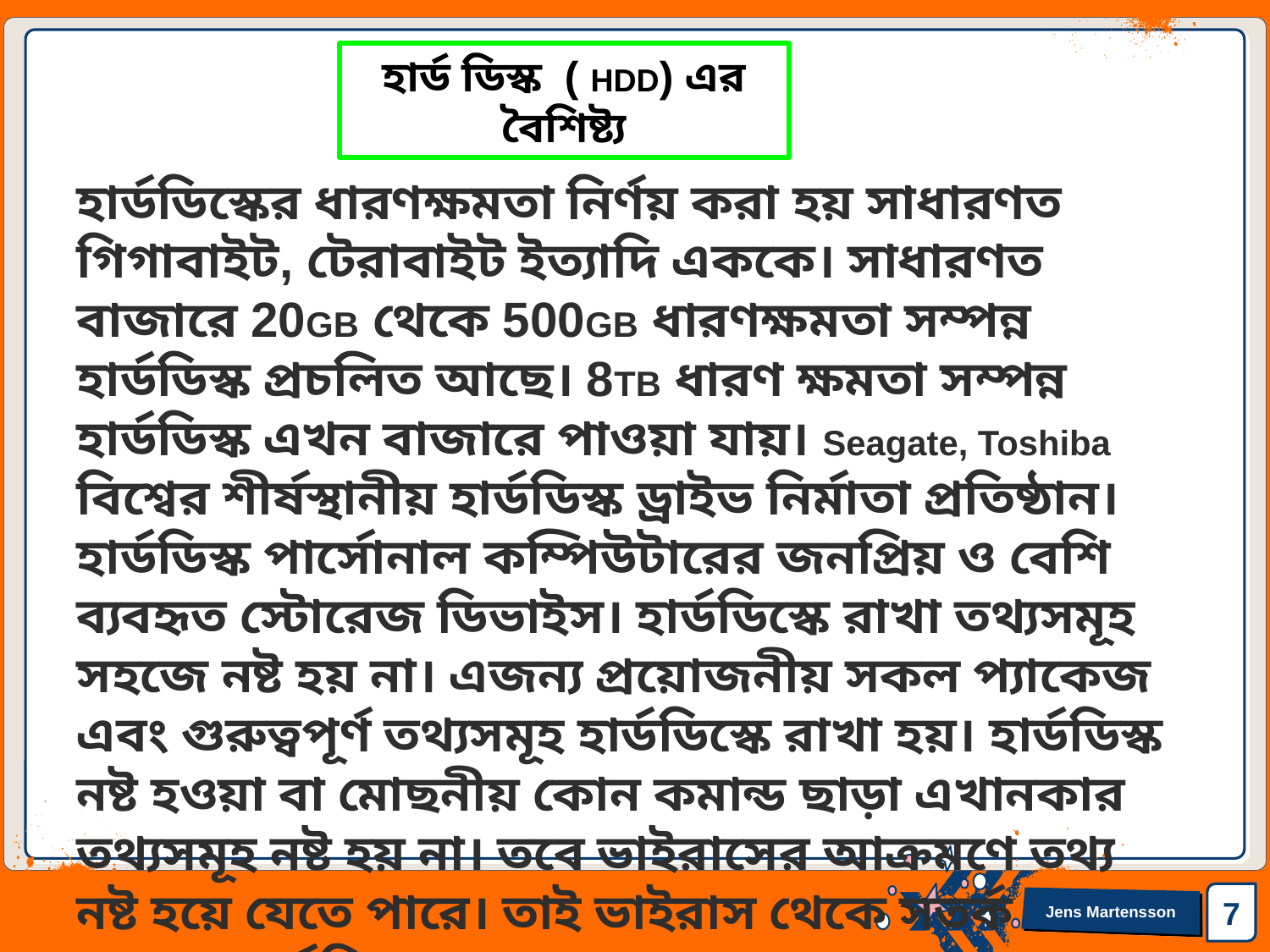

হার্ড ডিস্ক  ( HDD) এর বৈশিষ্ট্য
হার্ডডিস্কের ধারণক্ষমতা নির্ণয় করা হয় সাধারণত গিগাবাইট, টেরাবাইট ইত্যাদি এককে। সাধারণত বাজারে 20GB থেকে 500GB ধারণক্ষমতা সম্পন্ন হার্ডডিস্ক প্রচলিত আছে। 8TB ধারণ ক্ষমতা সম্পন্ন হার্ডডিস্ক এখন বাজারে পাওয়া যায়। Seagate, Toshiba বিশ্বের শীর্ষস্থানীয় হার্ডডিস্ক ড্রাইভ নির্মাতা প্রতিষ্ঠান।
হার্ডডিস্ক পার্সোনাল কম্পিউটারের জনপ্রিয় ও বেশি ব্যবহৃত স্টোরেজ ডিভাইস। হার্ডডিস্কে রাখা তথ্যসমূহ সহজে নষ্ট হয় না। এজন্য প্রয়োজনীয় সকল প্যাকেজ এবং গুরুত্বপূর্ণ তথ্যসমূহ হার্ডডিস্কে রাখা হয়। হার্ডডিস্ক নষ্ট হওয়া বা মোছনীয় কোন কমান্ড ছাড়া এখানকার তথ্যসমূহ নষ্ট হয় না। তবে ভাইরাসের আক্রমণে তথ্য নষ্ট হয়ে যেতে পারে। তাই ভাইরাস থেকে সতর্ক থাকলে হার্ডডিস্কের তথ্য হারাবার ভয় থাকে না।
7